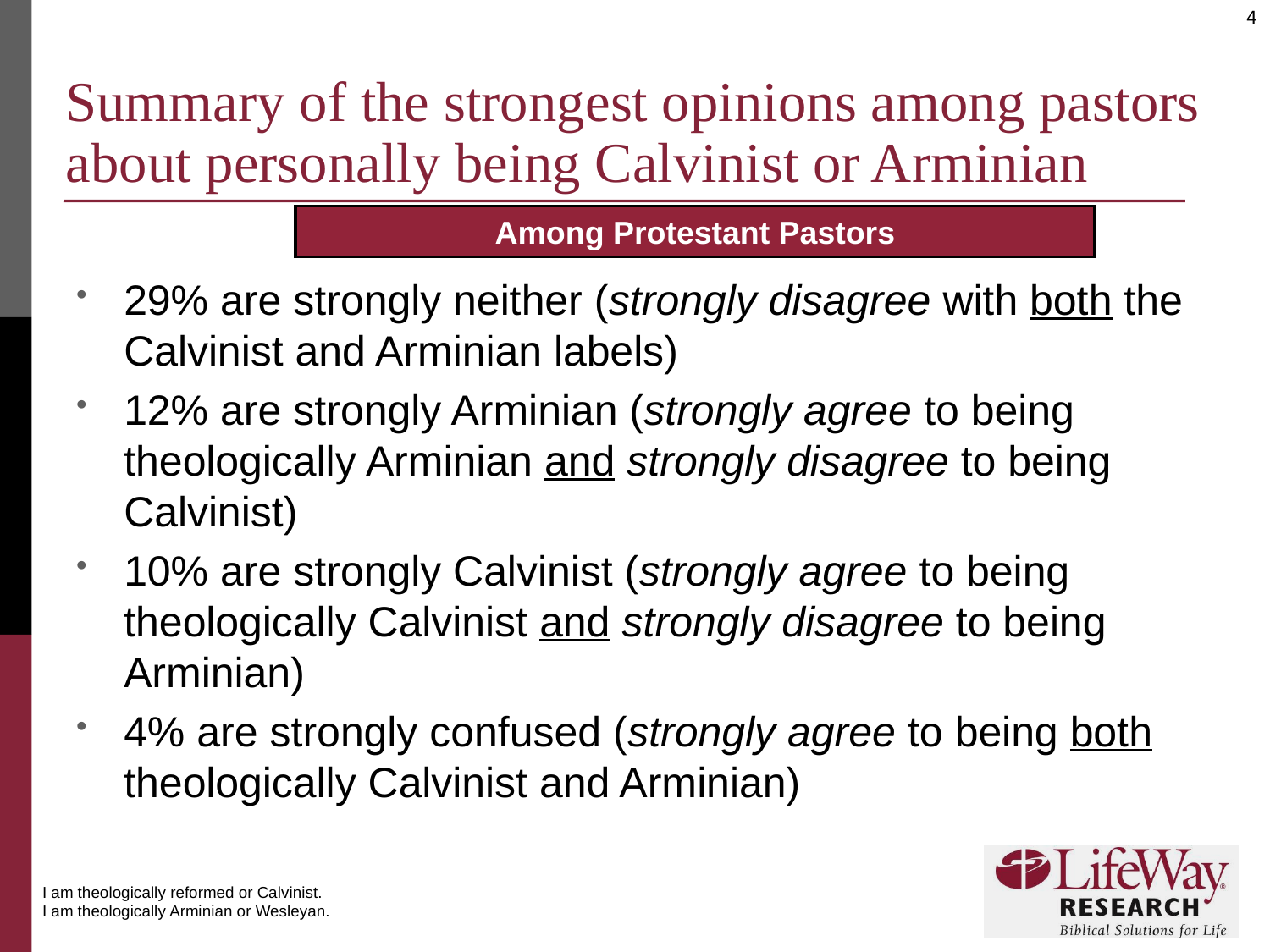

# Summary of the strongest opinions among pastors about personally being Calvinist or Arminian
Among Protestant Pastors
29% are strongly neither (strongly disagree with both the Calvinist and Arminian labels)
12% are strongly Arminian (strongly agree to being theologically Arminian and strongly disagree to being Calvinist)
10% are strongly Calvinist (strongly agree to being theologically Calvinist and strongly disagree to being Arminian)
4% are strongly confused (strongly agree to being both theologically Calvinist and Arminian)

I am theologically reformed or Calvinist.
I am theologically Arminian or Wesleyan.